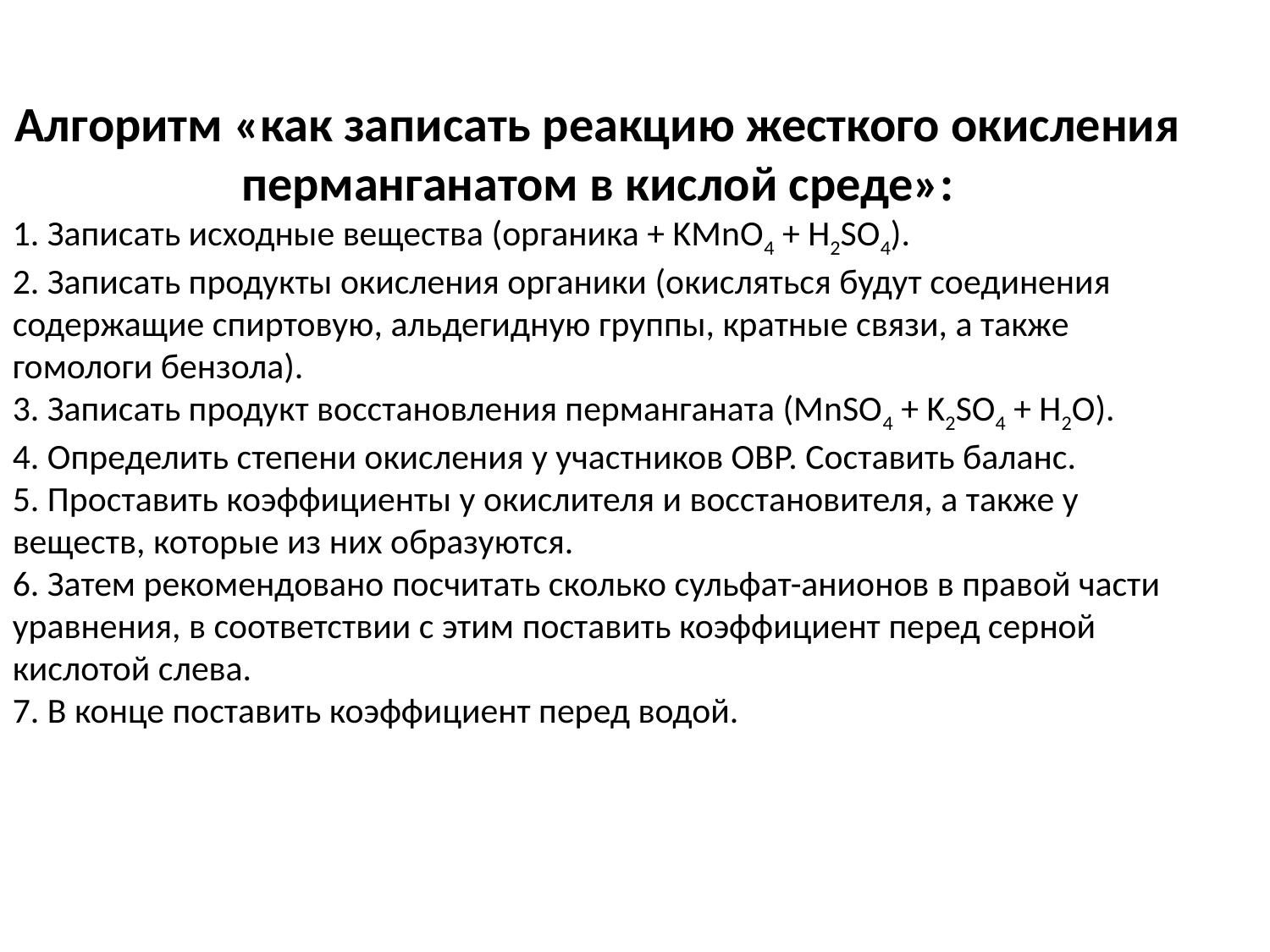

Алгоритм «как записать реакцию жесткого окисления перманганатом в кислой среде»:
1. Записать исходные вещества (органика + KMnO4 + H2SO4).
2. Записать продукты окисления органики (окисляться будут соединения содержащие спиртовую, альдегидную группы, кратные связи, а также гомологи бензола).
3. Записать продукт восстановления перманганата (MnSO4 + K2SO4 + H2O).
4. Определить степени окисления у участников ОВР. Составить баланс.
5. Проставить коэффициенты у окислителя и восстановителя, а также у веществ, которые из них образуются.
6. Затем рекомендовано посчитать сколько сульфат-анионов в правой части уравнения, в соответствии с этим поставить коэффициент перед серной кислотой слева.
7. В конце поставить коэффициент перед водой.